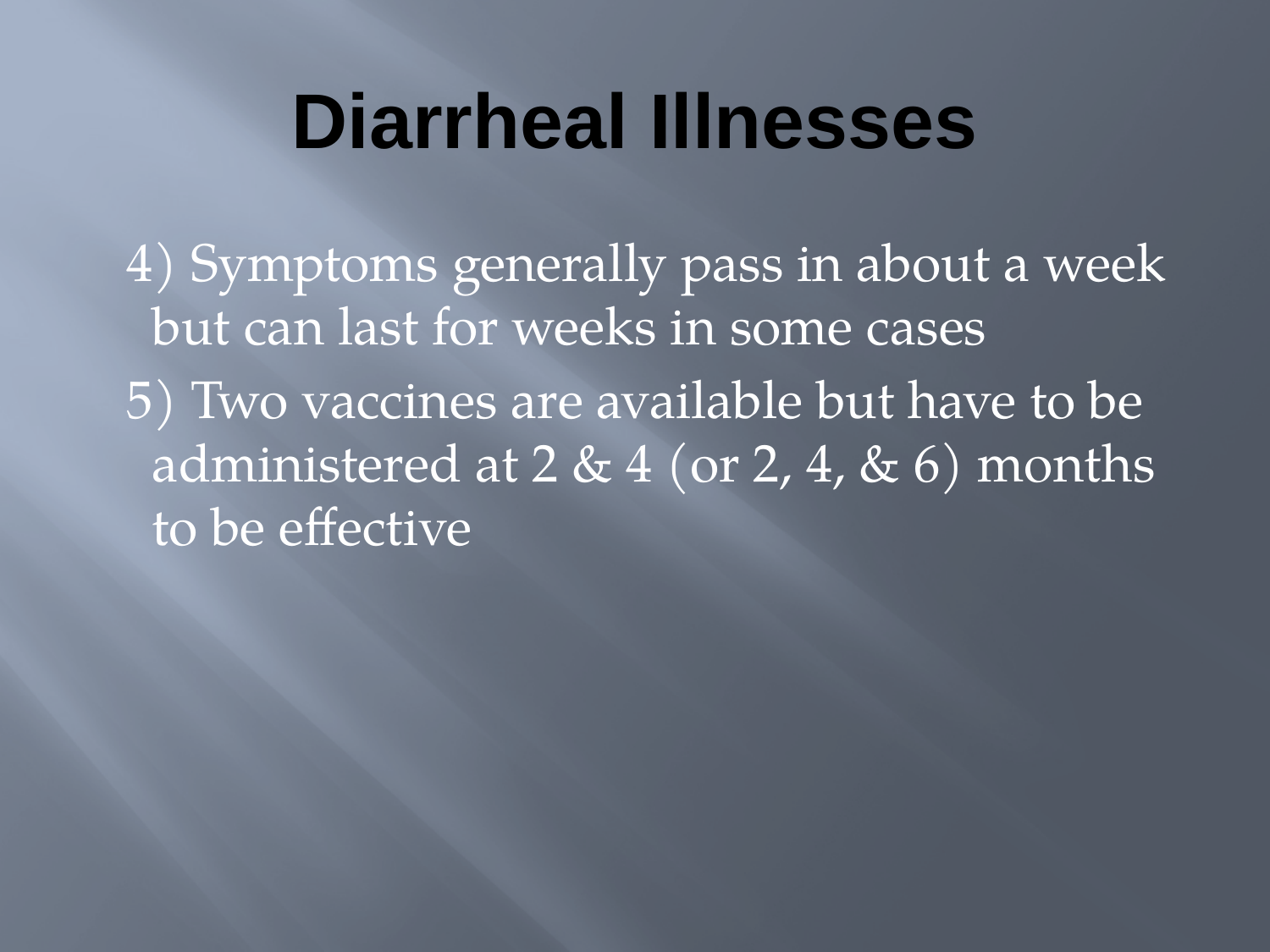

# Diarrheal Illnesses
4) Symptoms generally pass in about a week but can last for weeks in some cases
5) Two vaccines are available but have to be administered at 2 & 4 (or 2, 4, & 6) months to be effective